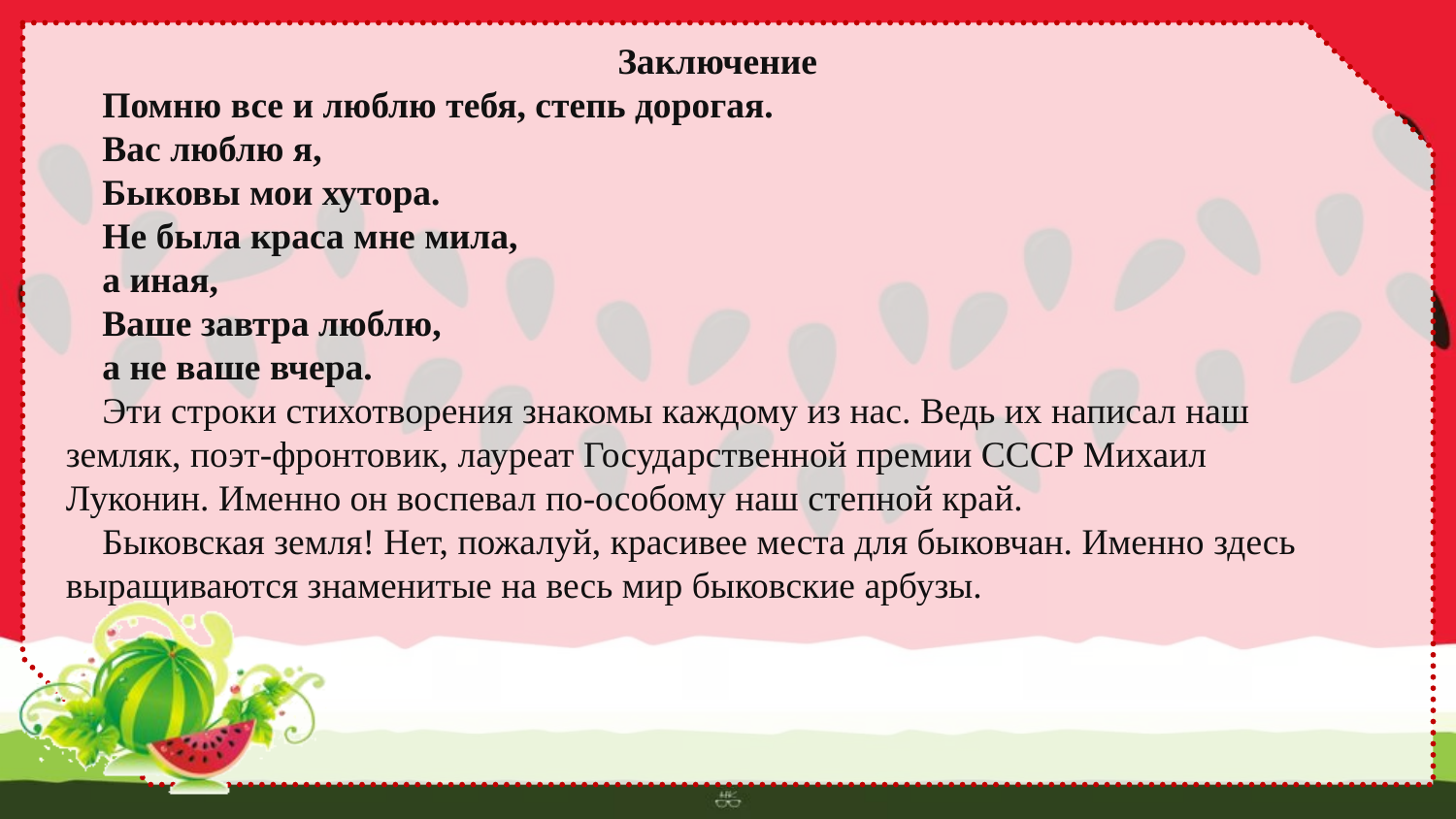

Заключение
Помню все и люблю тебя, степь дорогая.
Вас люблю я,
Быковы мои хутора.
Не была краса мне мила,
а иная,
Ваше завтра люблю,
а не ваше вчера.
Эти строки стихотворения знакомы каждому из нас. Ведь их написал наш земляк, поэт-фронтовик, лауреат Государственной премии СССР Михаил Луконин. Именно он воспевал по-особому наш степной край.
Быковская земля! Нет, пожалуй, красивее места для быковчан. Именно здесь выращиваются знаменитые на весь мир быковские арбузы.